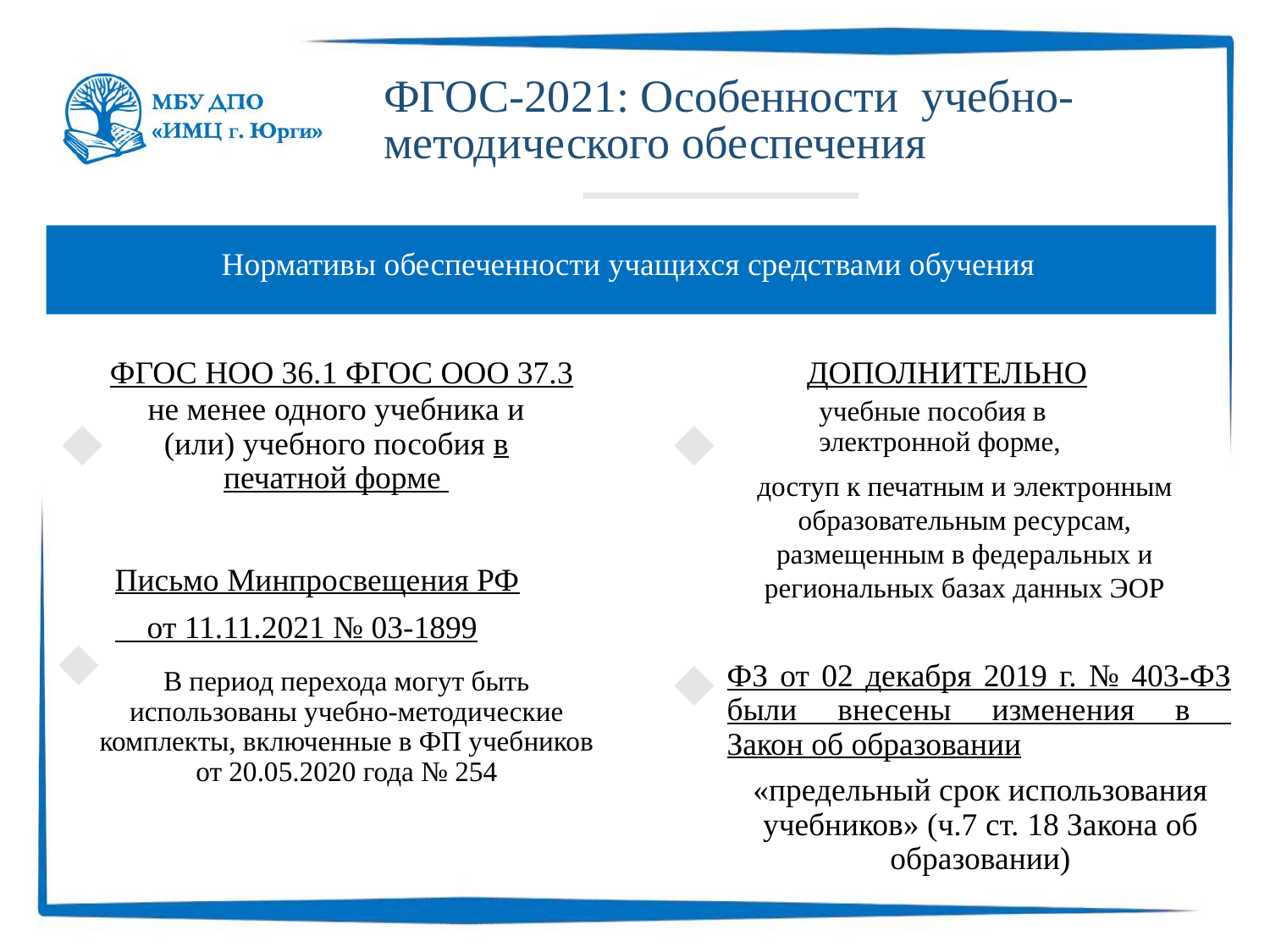

ФГОС-2021: Особенности  учебно-
методического обеспечения
       Нормативы обеспеченности учащихся средствами обучения

ФГОС НОО 36.1 ФГОС ООО 37.3
ДОПОЛНИТЕЛЬНО
не менее одного учебника и (или) учебного пособия в печатной форме
учебные пособия в электронной форме,

доступ к печатным и электронным образовательным ресурсам, размещенным в федеральных и региональных базах данных ЭОР

Письмо Минпросвещения РФ
    от 11.11.2021 № 03-1899

ФЗ от 02 декабря 2019 г. № 403-ФЗ были внесены изменения в
Закон об образовании
В период перехода могут быть использованы учебно-методические комплекты, включенные в ФП учебников от 20.05.2020 года № 254

«предельный срок использования учебников» (ч.7 ст. 18 Закона об образовании)